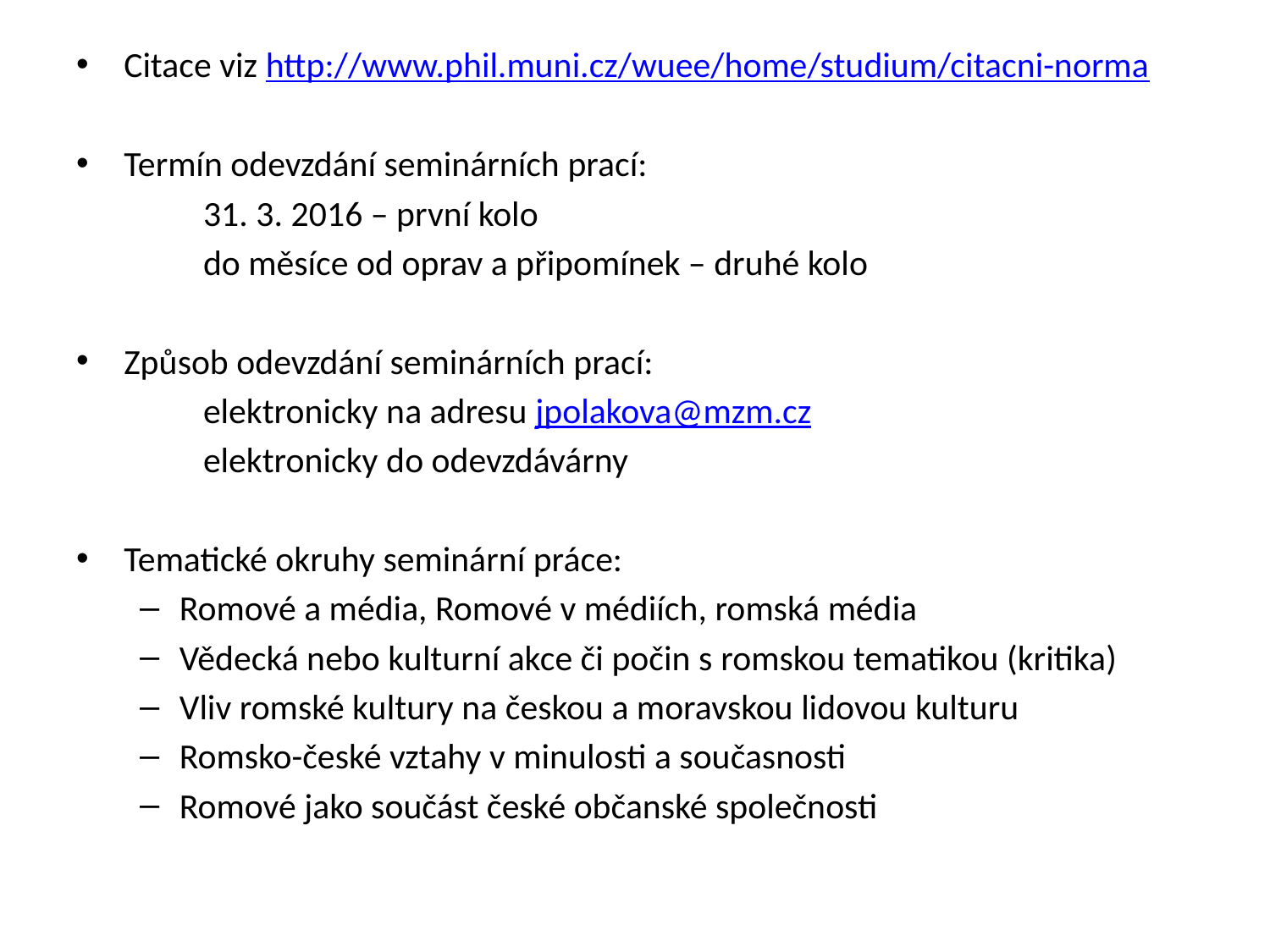

Citace viz http://www.phil.muni.cz/wuee/home/studium/citacni-norma

Termín odevzdání seminárních prací:
	31. 3. 2016 – první kolo
	do měsíce od oprav a připomínek – druhé kolo

Způsob odevzdání seminárních prací:
	elektronicky na adresu jpolakova@mzm.cz
	elektronicky do odevzdávárny

Tematické okruhy seminární práce:
Romové a média, Romové v médiích, romská média
Vědecká nebo kulturní akce či počin s romskou tematikou (kritika)
Vliv romské kultury na českou a moravskou lidovou kulturu
Romsko-české vztahy v minulosti a současnosti
Romové jako součást české občanské společnosti